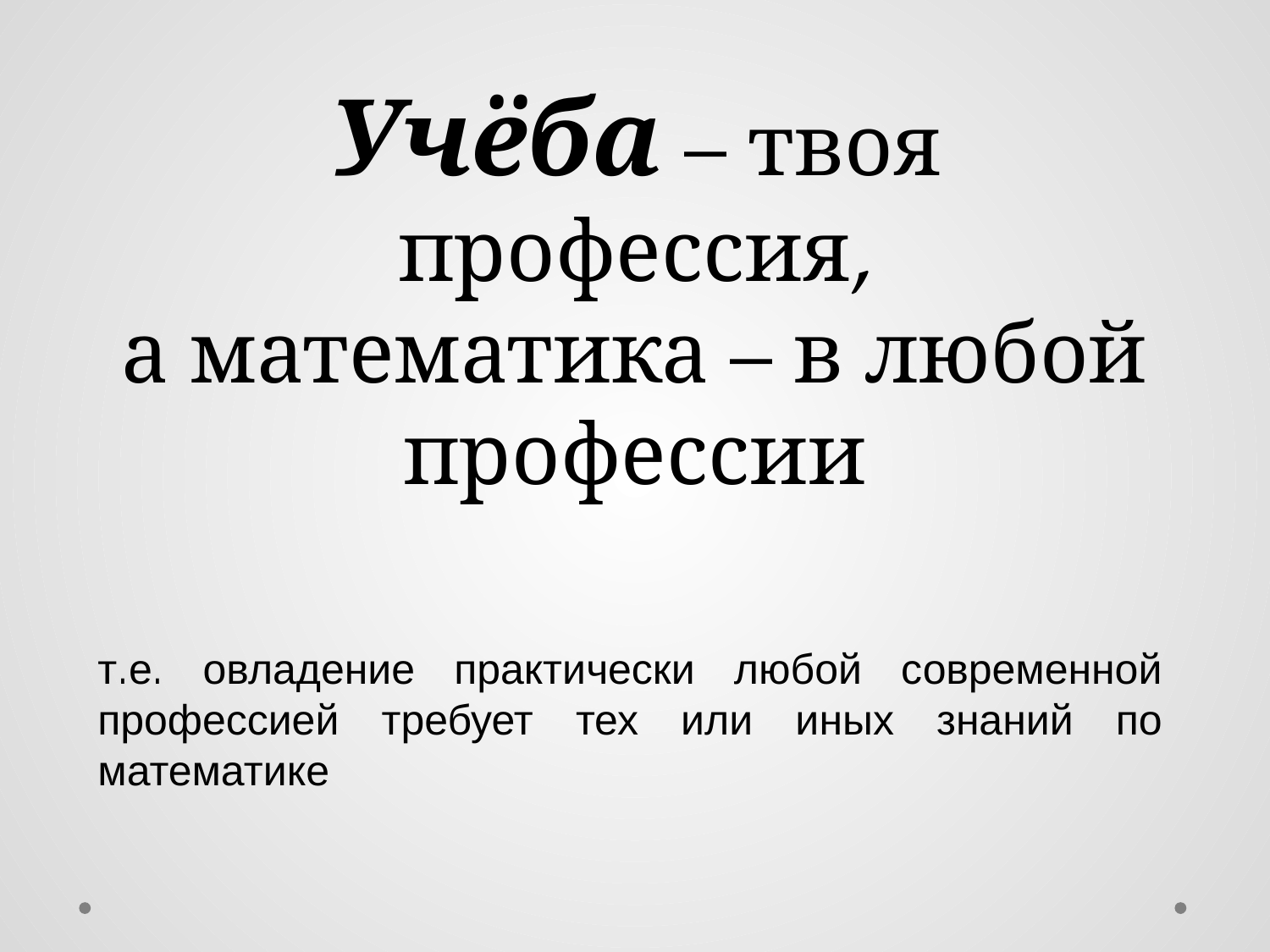

# Учёба – твоя профессия, а математика – в любой профессии
т.е. овладение практически любой современной профессией требует тех или иных знаний по математике